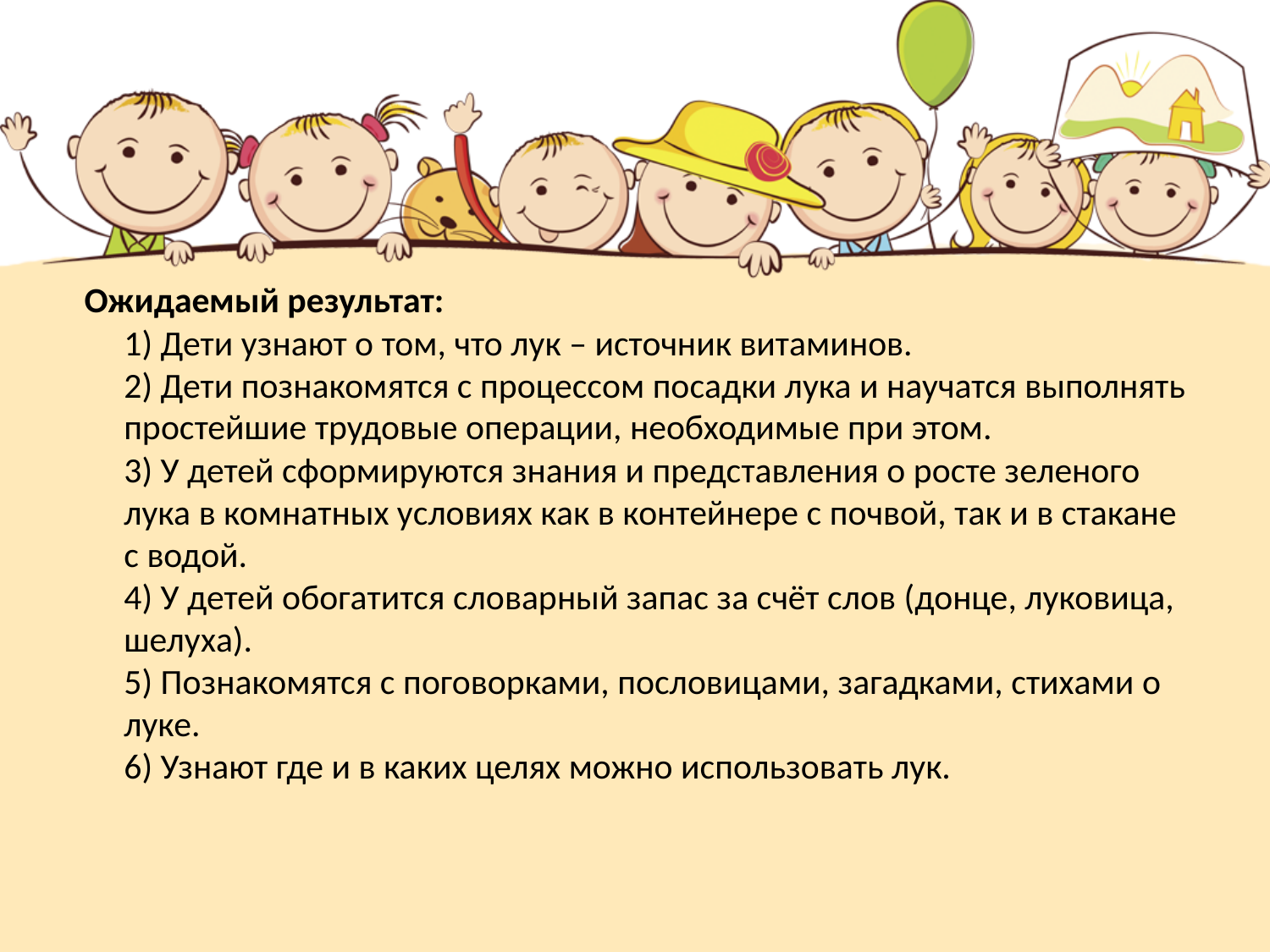

#

 Ожидаемый результат:
1) Дети узнают о том, что лук – источник витаминов.
2) Дети познакомятся с процессом посадки лука и научатся выполнять простейшие трудовые операции, необходимые при этом.
3) У детей сформируются знания и представления о росте зеленого лука в комнатных условиях как в контейнере с почвой, так и в стакане с водой.
4) У детей обогатится словарный запас за счёт слов (донце, луковица, шелуха).
5) Познакомятся с поговорками, пословицами, загадками, стихами о луке.
6) Узнают где и в каких целях можно использовать лук.